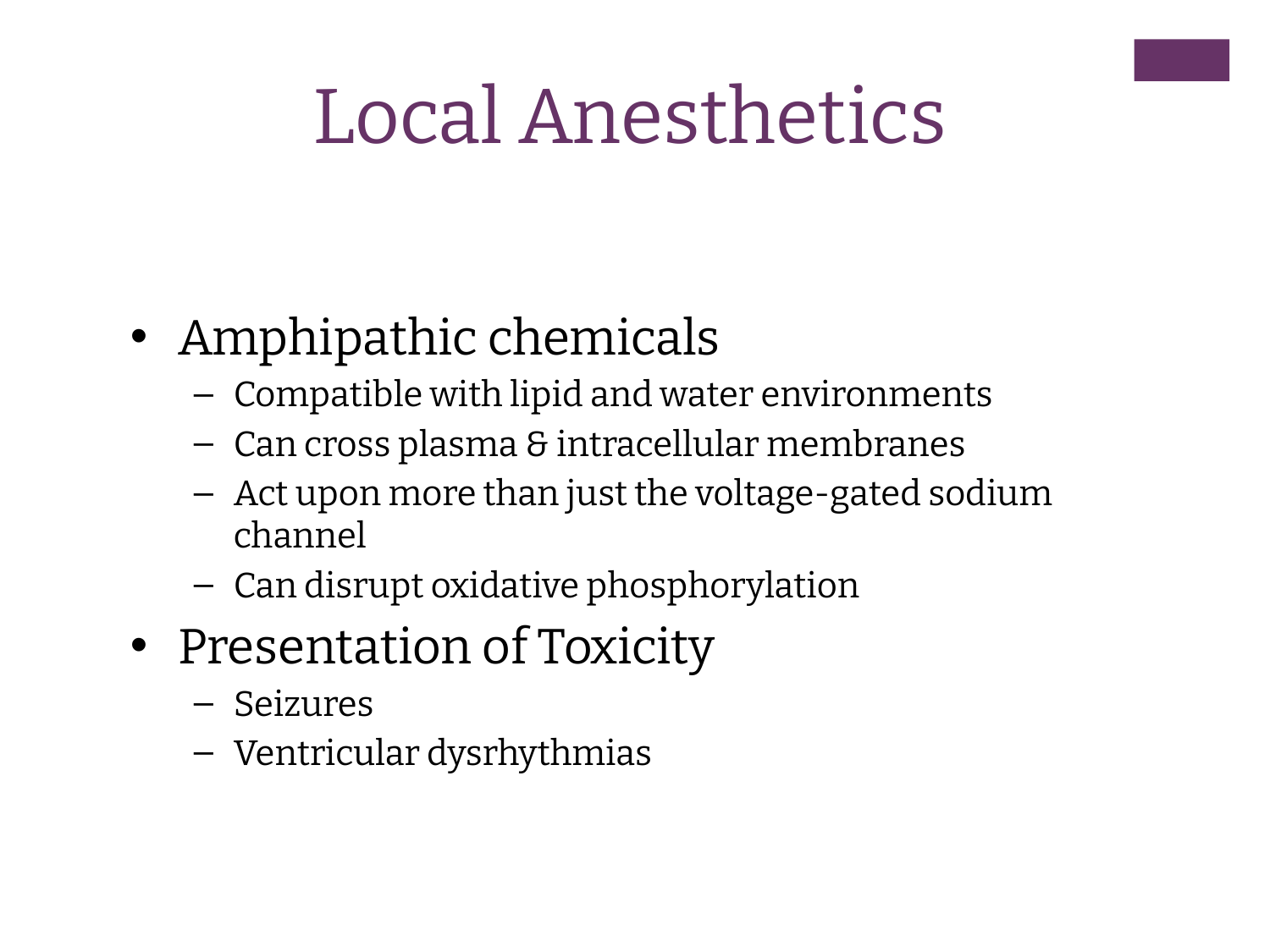

Local Anesthetics
Amphipathic chemicals
Compatible with lipid and water environments
Can cross plasma & intracellular membranes
Act upon more than just the voltage-gated sodium channel
Can disrupt oxidative phosphorylation
Presentation of Toxicity
Seizures
Ventricular dysrhythmias